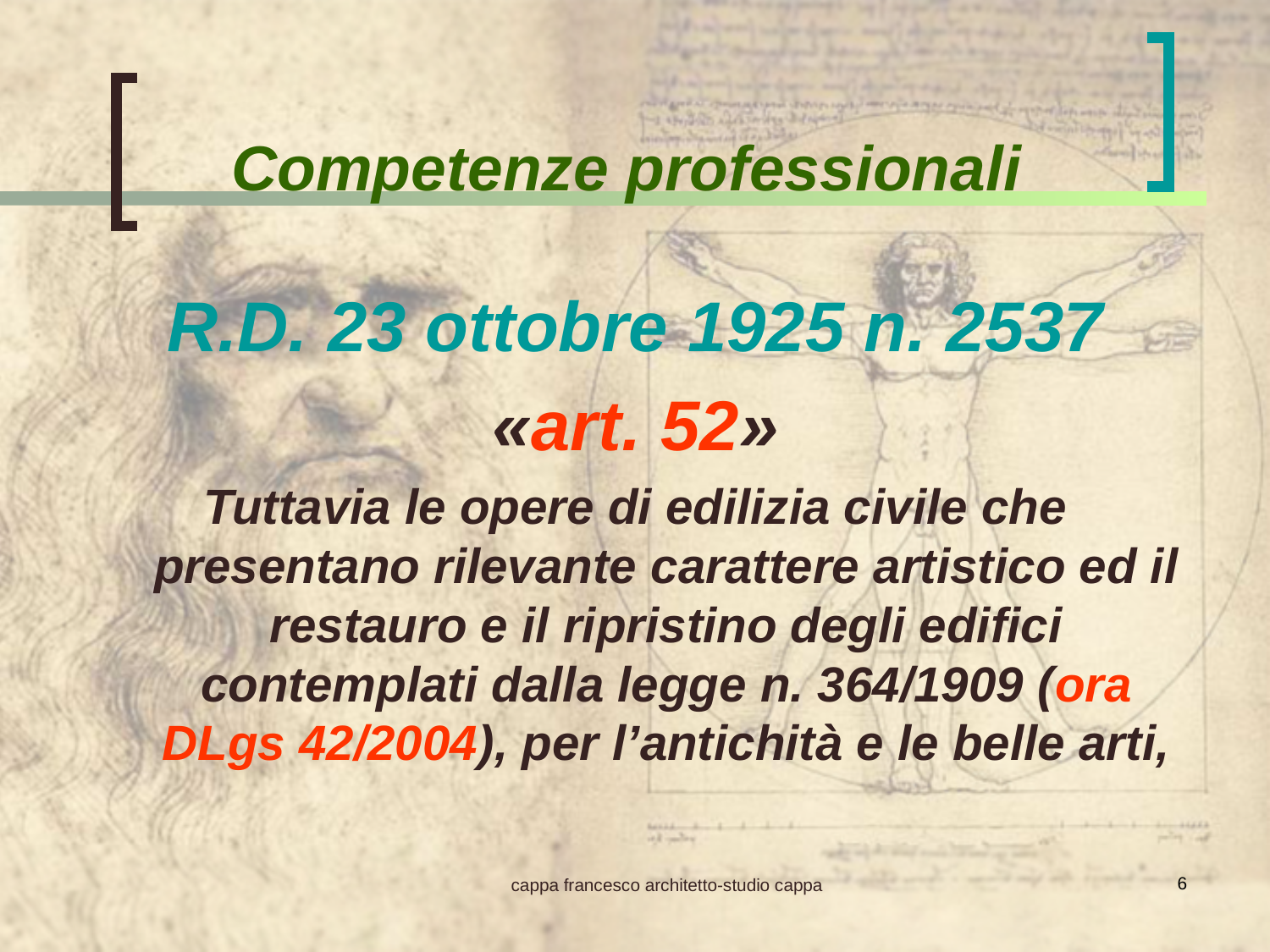

Competenze professionali
R.D. 23 ottobre 1925 n. 2537
«art. 52»
Tuttavia le opere di edilizia civile che presentano rilevante carattere artistico ed il restauro e il ripristino degli edifici contemplati dalla legge n. 364/1909 (ora DLgs 42/2004), per l’antichità e le belle arti,

6
cappa francesco architetto-studio cappa